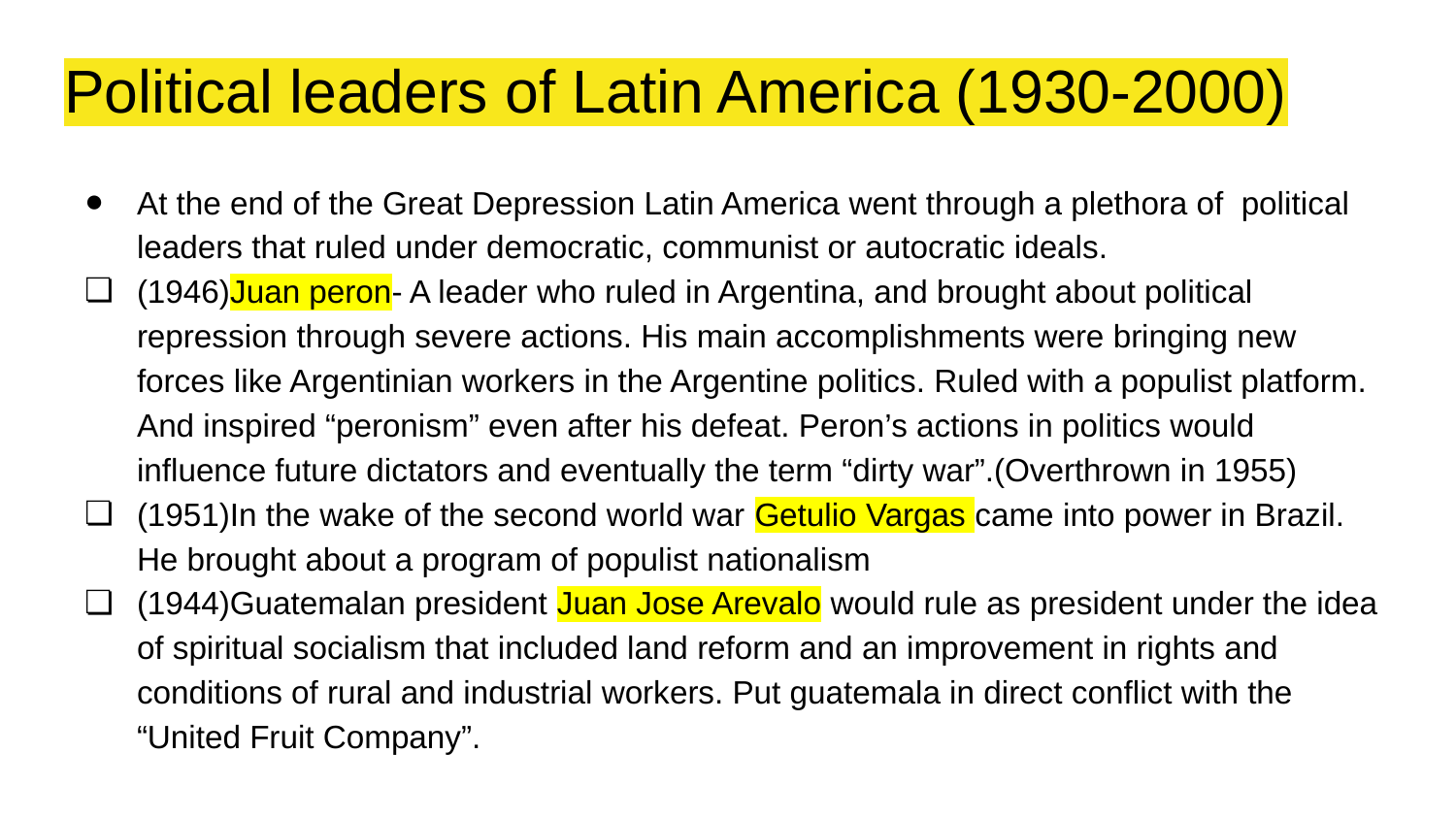

# Political leaders of Latin America (1930-2000)
At the end of the Great Depression Latin America went through a plethora of  political leaders that ruled under democratic, communist or autocratic ideals.
(1946)Juan peron- A leader who ruled in Argentina, and brought about political repression through severe actions. His main accomplishments were bringing new forces like Argentinian workers in the Argentine politics. Ruled with a populist platform. And inspired “peronism” even after his defeat. Peron’s actions in politics would influence future dictators and eventually the term “dirty war”.(Overthrown in 1955)
(1951)In the wake of the second world war Getulio Vargas came into power in Brazil. He brought about a program of populist nationalism
(1944)Guatemalan president Juan Jose Arevalo would rule as president under the idea of spiritual socialism that included land reform and an improvement in rights and conditions of rural and industrial workers. Put guatemala in direct conflict with the “United Fruit Company”.